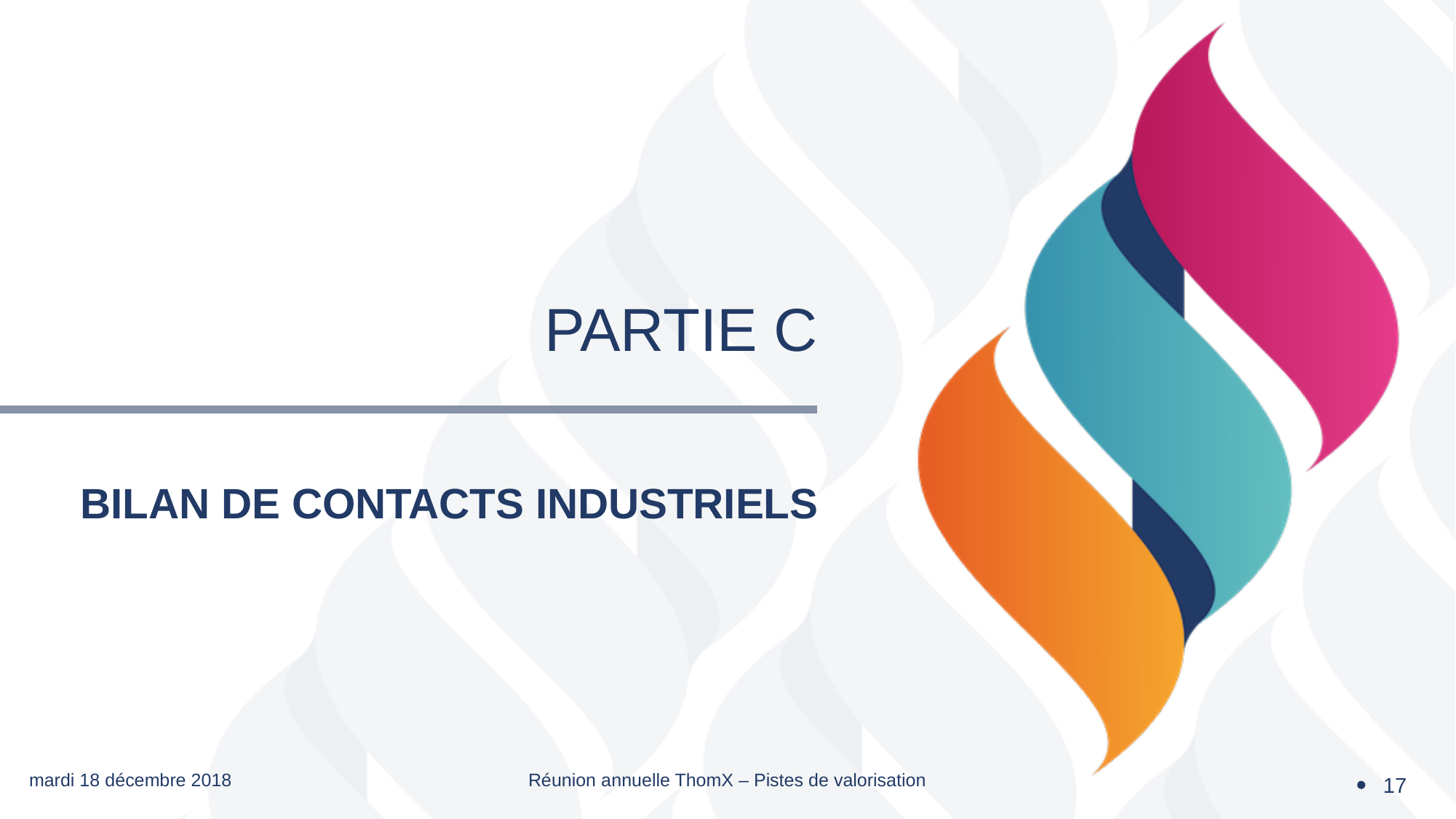

# Partie C
Bilan de contacts industriels

mardi 18 décembre 2018

Réunion annuelle ThomX – Pistes de valorisation
17